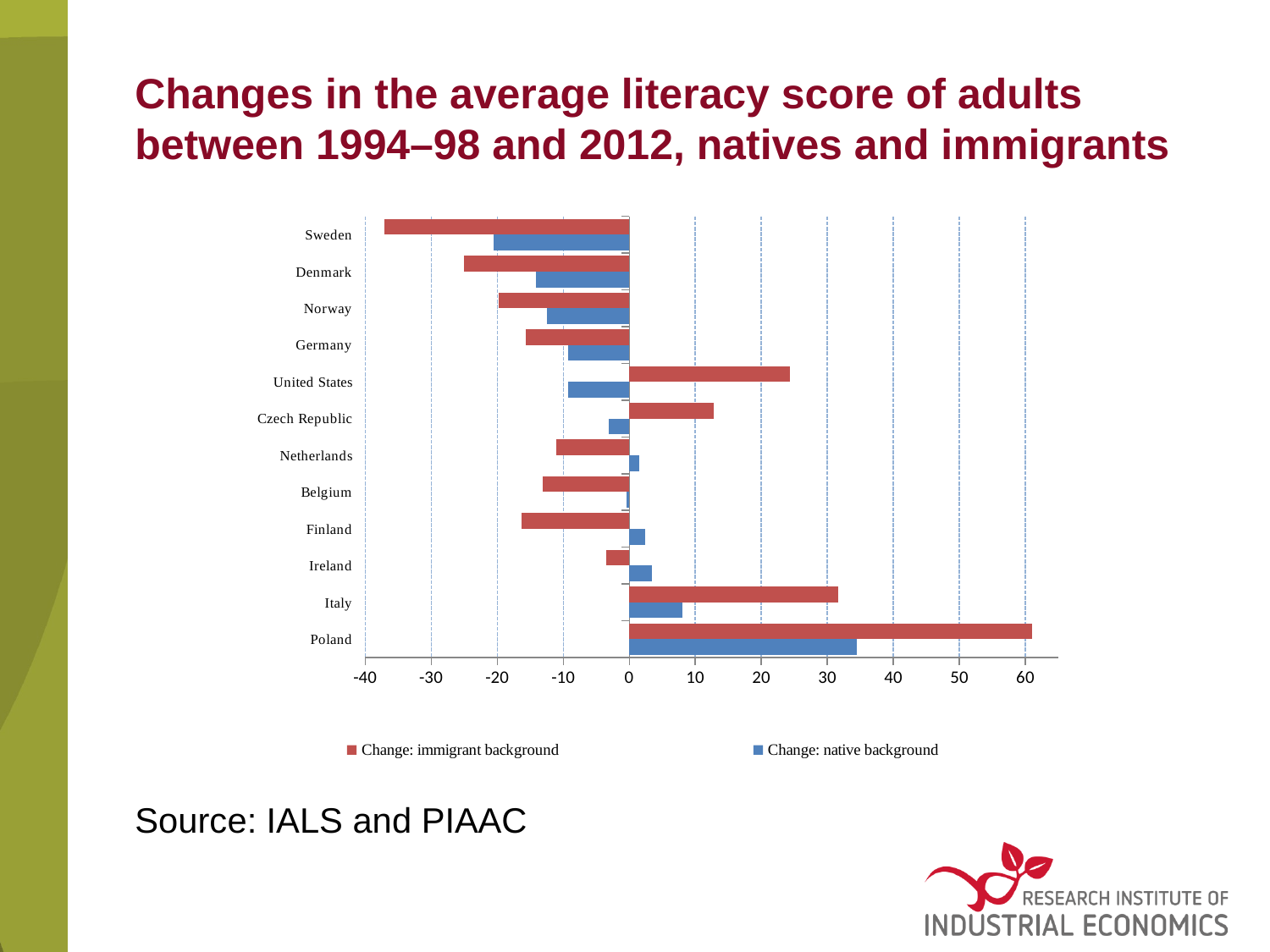

# Changes in the average literacy score of adults between 1994–98 and 2012, natives and immigrants

### Chart

| Category | Change: native background | Change: immigrant background |
|---|---|---|
| Poland | 34.51877 | 61.0401 |
| Italy | 8.037979 | 31.63898 |
| Ireland | 3.461975 | -3.548492 |
| Finland | 2.371674 | -16.33133 |
| Belgium | -0.3809204 | -13.06598 |
| Netherlands | 1.505585 | -11.11664 |
| Czech Republic | -3.066376 | 12.74062 |
| United States | -9.224213 | 24.3353 |
| Germany | -9.246948 | -15.64816 |
| Norway | -12.50995 | -19.78221 |
| Denmark | -14.09055 | -25.05615 |
| Sweden | -20.5625 | -37.10464 |

Source: IALS and PIAAC